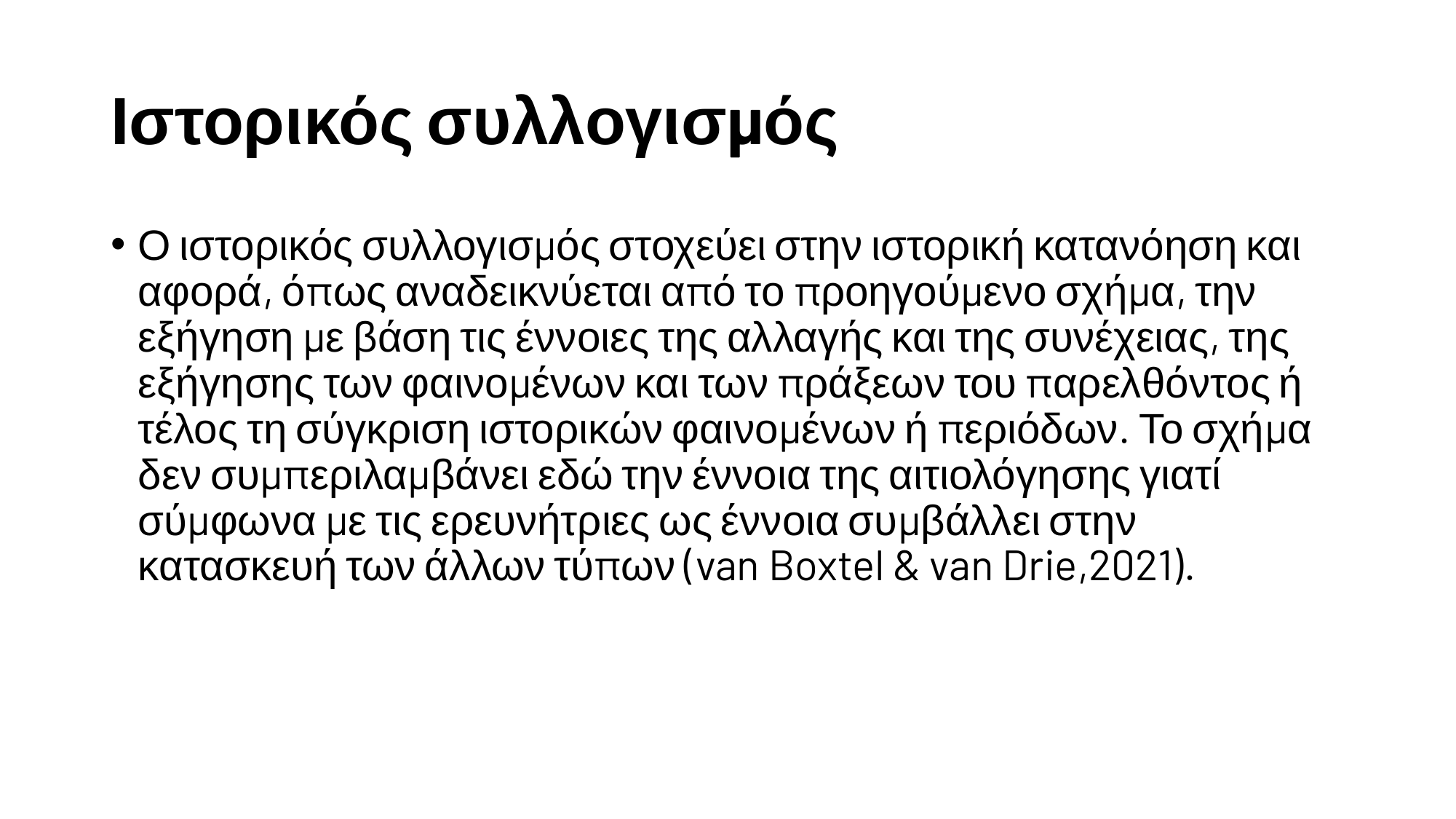

# Ιστορικός συλλογισμός
Ο ιστορικός συλλογισμός στοχεύει στην ιστορική κατανόηση και αφορά, όπως αναδεικνύεται από το προηγούμενο σχήμα, την εξήγηση με βάση τις έννοιες της αλλαγής και της συνέχειας, της εξήγησης των φαινομένων και των πράξεων του παρελθόντος ή τέλος τη σύγκριση ιστορικών φαινομένων ή περιόδων. Το σχήμα δεν συμπεριλαμβάνει εδώ την έννοια της αιτιολόγησης γιατί σύμφωνα με τις ερευνήτριες ως έννοια συμβάλλει στην κατασκευή των άλλων τύπων (van Boxtel & van Drie,2021).